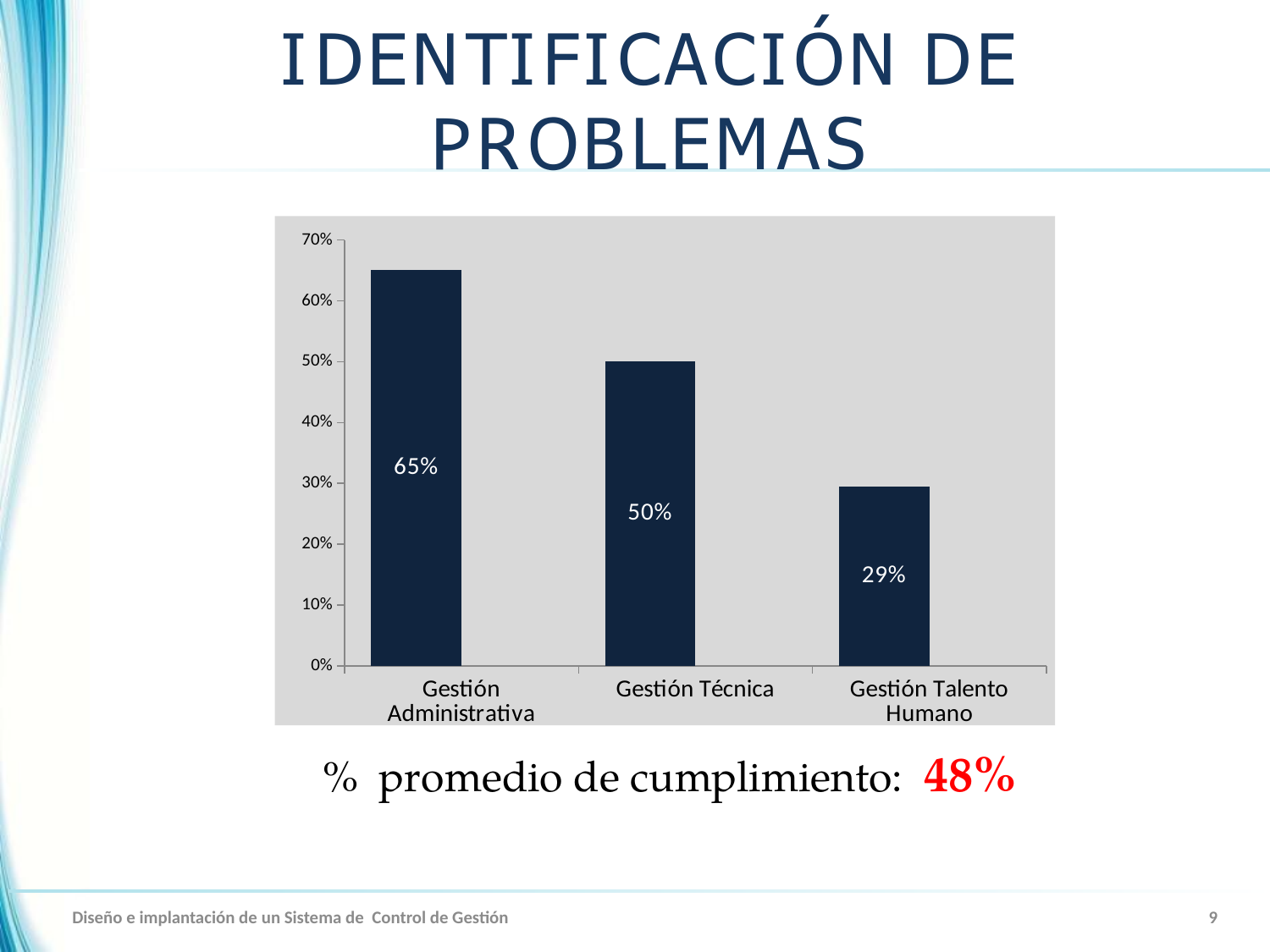

# IDENTIFICACIÓN DE PROBLEMAS

### Chart

| Category |  |  |
|---|---|---|
| Gestión Administrativa | 0.6500000000000082 | None |
| Gestión Técnica | 0.5 | None |
| Gestión Talento Humano | 0.2941176470588238 | None |
%  promedio de cumplimiento:  48%
Diseño e implantación de un Sistema de  Control de Gestión
9